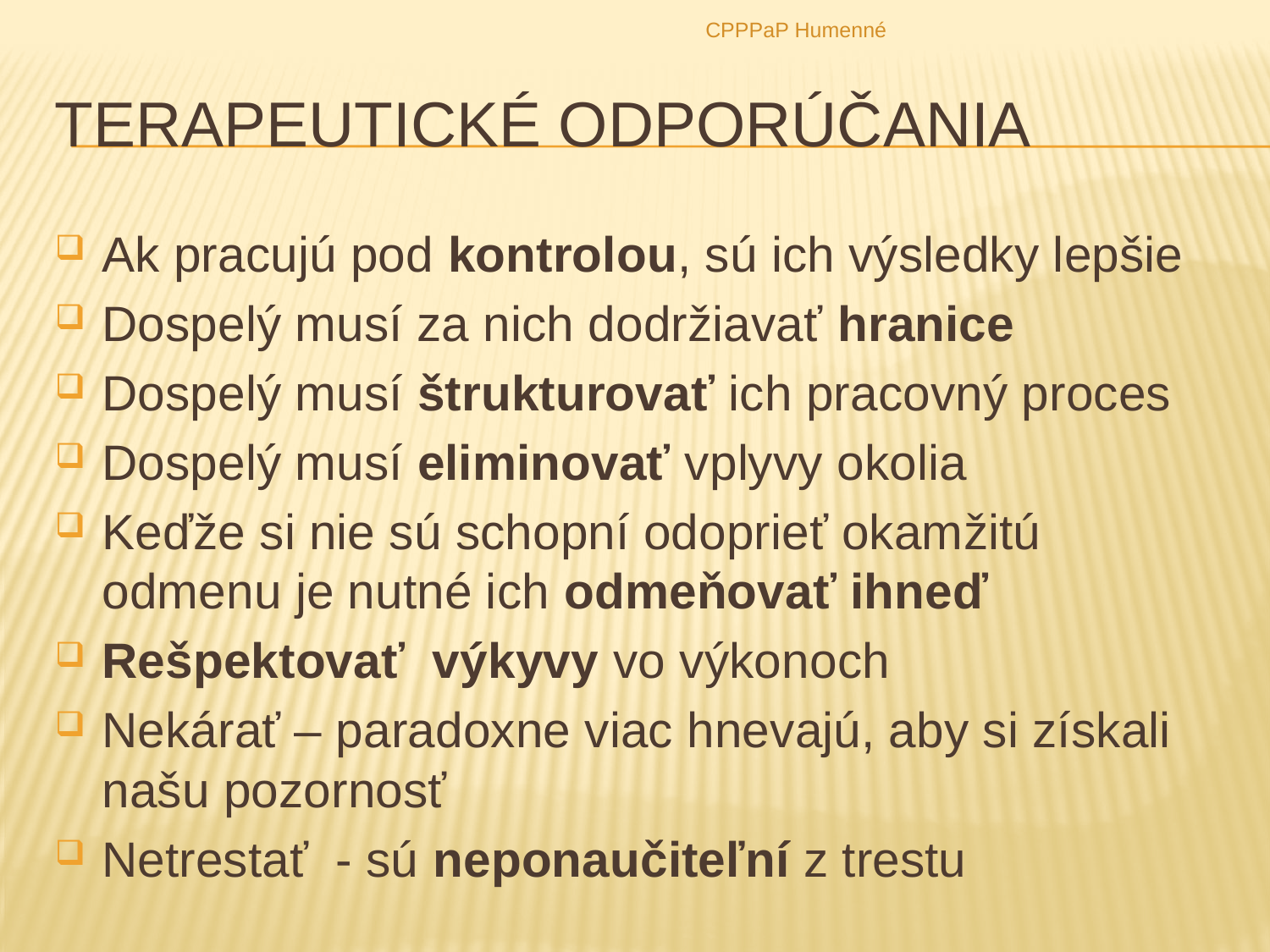

CPPPaP Humenné
Terapeutické odporúčania
Ak pracujú pod kontrolou, sú ich výsledky lepšie
Dospelý musí za nich dodržiavať hranice
Dospelý musí štrukturovať ich pracovný proces
Dospelý musí eliminovať vplyvy okolia
Keďže si nie sú schopní odoprieť okamžitú odmenu je nutné ich odmeňovať ihneď
Rešpektovať  výkyvy vo výkonoch
Nekárať – paradoxne viac hnevajú, aby si získali našu pozornosť
Netrestať  - sú neponaučiteľní z trestu